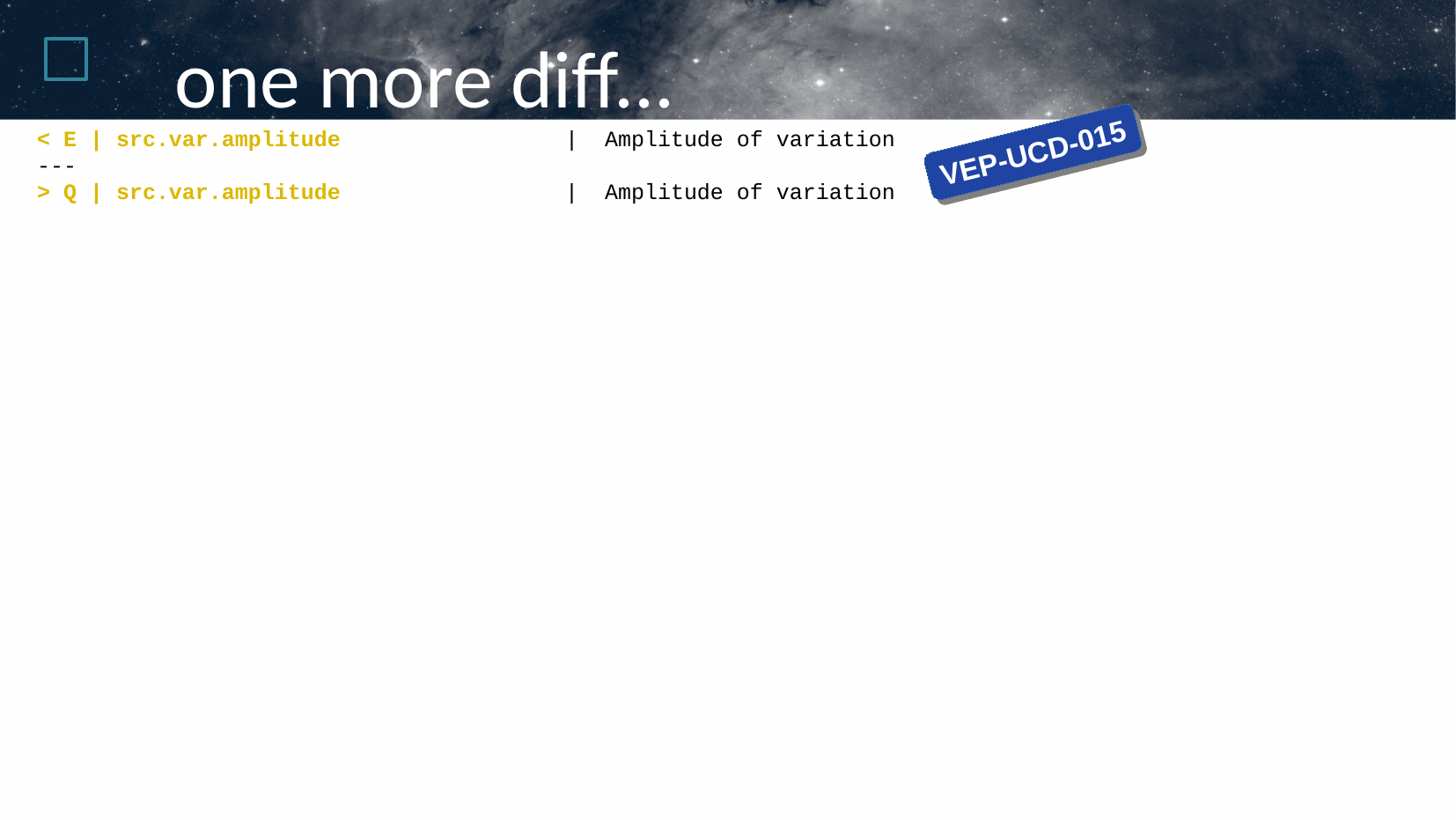

one more diff...
< E | src.var.amplitude                 |  Amplitude of variation
---
> Q | src.var.amplitude                 |  Amplitude of variation
VEP-UCD-015